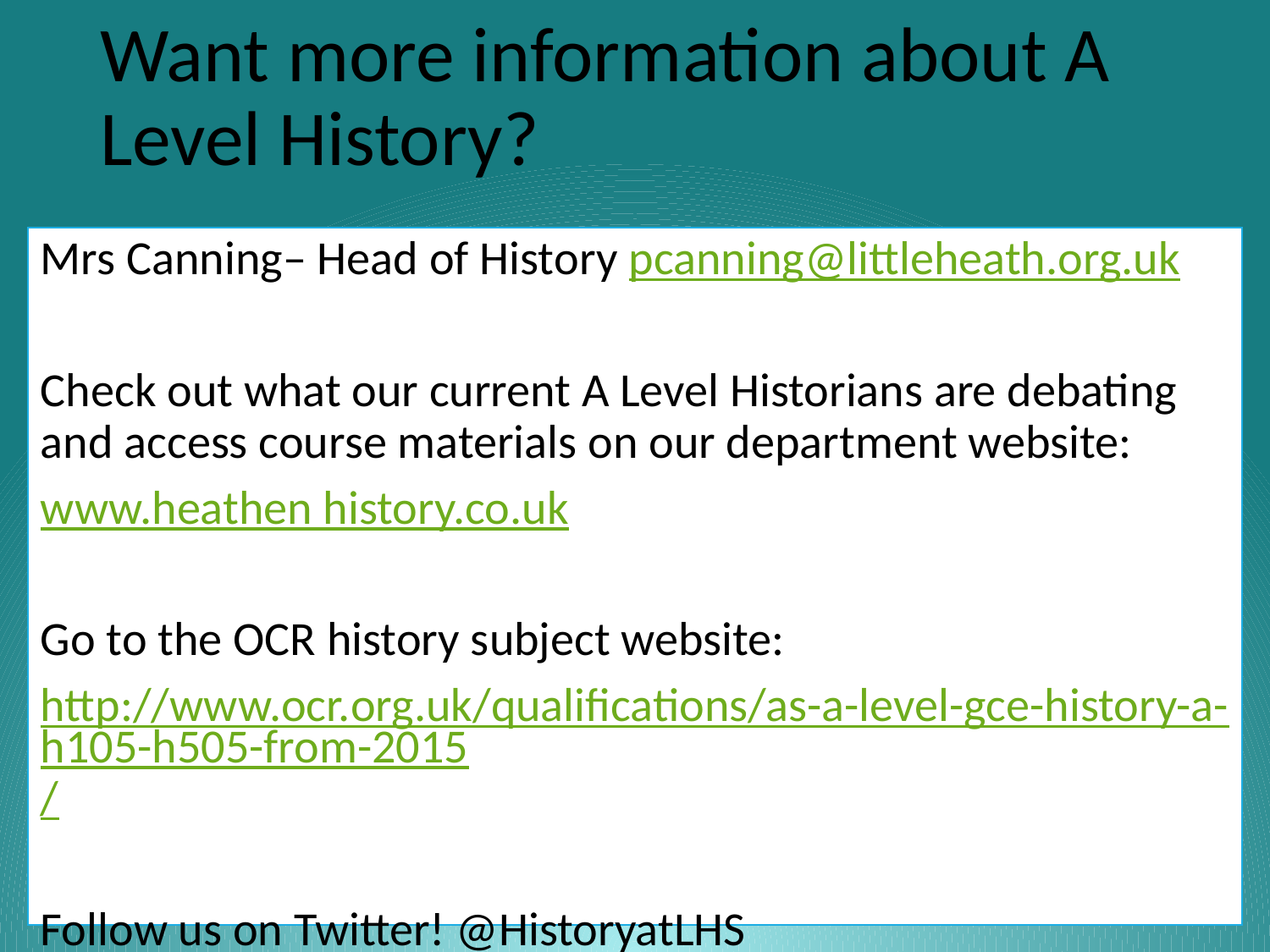

# Want more information about A Level History?
Mrs Canning– Head of History pcanning@littleheath.org.uk

Check out what our current A Level Historians are debating and access course materials on our department website:
www.heathen history.co.uk

Go to the OCR history subject website:
http://www.ocr.org.uk/qualifications/as-a-level-gce-history-a-h105-h505-from-2015/

Follow us on Twitter! @HistoryatLHS